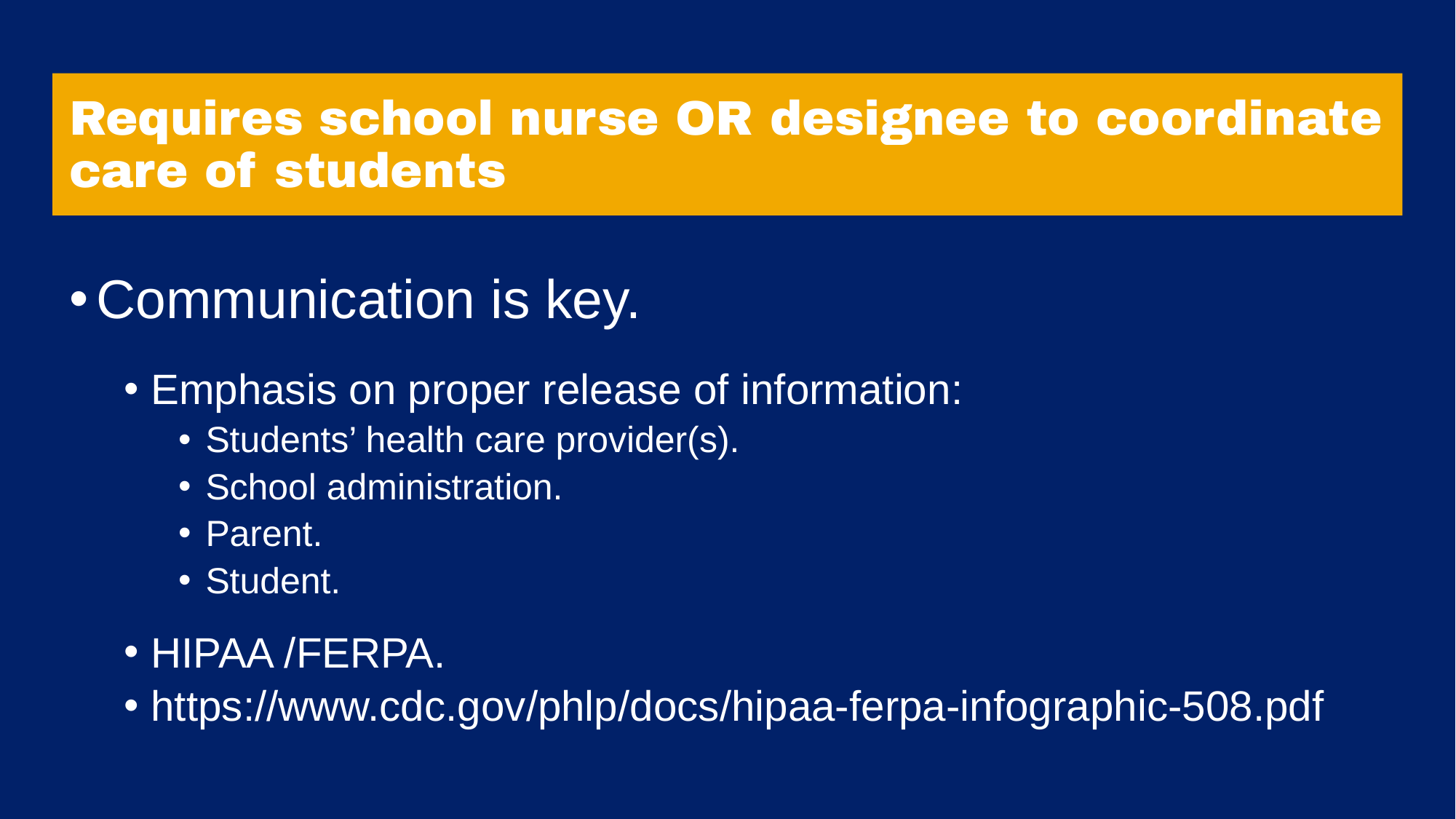

# Requires school nurse OR designee to coordinate care of students
Communication is key.

Emphasis on proper release of information:
Students’ health care provider(s).
School administration.
Parent.
Student.

HIPAA /FERPA.
https://www.cdc.gov/phlp/docs/hipaa-ferpa-infographic-508.pdf